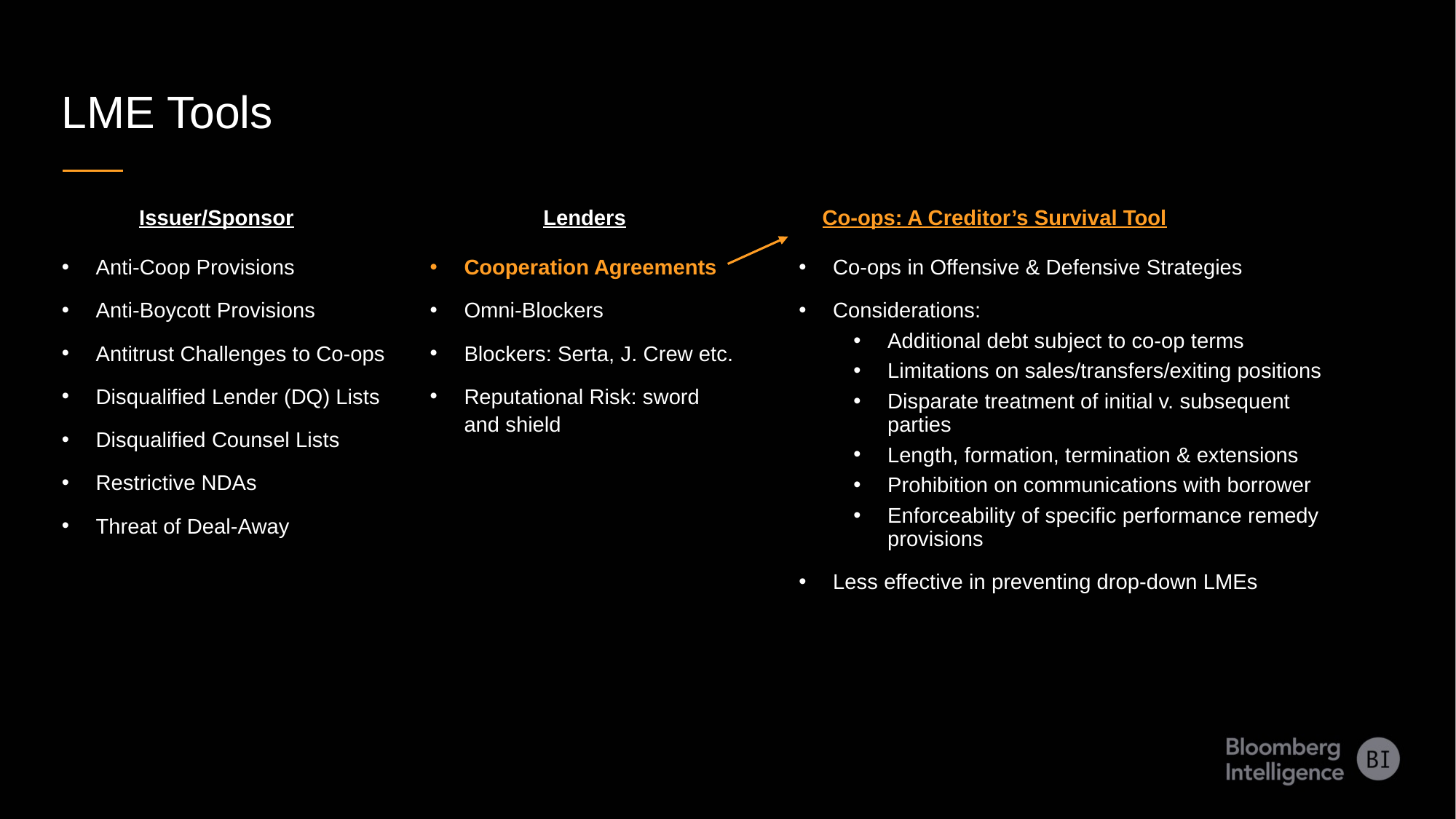

LME Tools
Issuer/Sponsor

Lenders
Co-ops: A Creditor’s Survival Tool
Anti-Coop Provisions
Anti-Boycott Provisions
Antitrust Challenges to Co-ops
Disqualified Lender (DQ) Lists
Disqualified Counsel Lists
Restrictive NDAs
Threat of Deal-Away

Cooperation Agreements
Omni-Blockers
Blockers: Serta, J. Crew etc.
Reputational Risk: sword and shield

Co-ops in Offensive & Defensive Strategies
Considerations:
Additional debt subject to co-op terms
Limitations on sales/transfers/exiting positions
Disparate treatment of initial v. subsequent parties
Length, formation, termination & extensions
Prohibition on communications with borrower
Enforceability of specific performance remedy provisions
Less effective in preventing drop-down LMEs